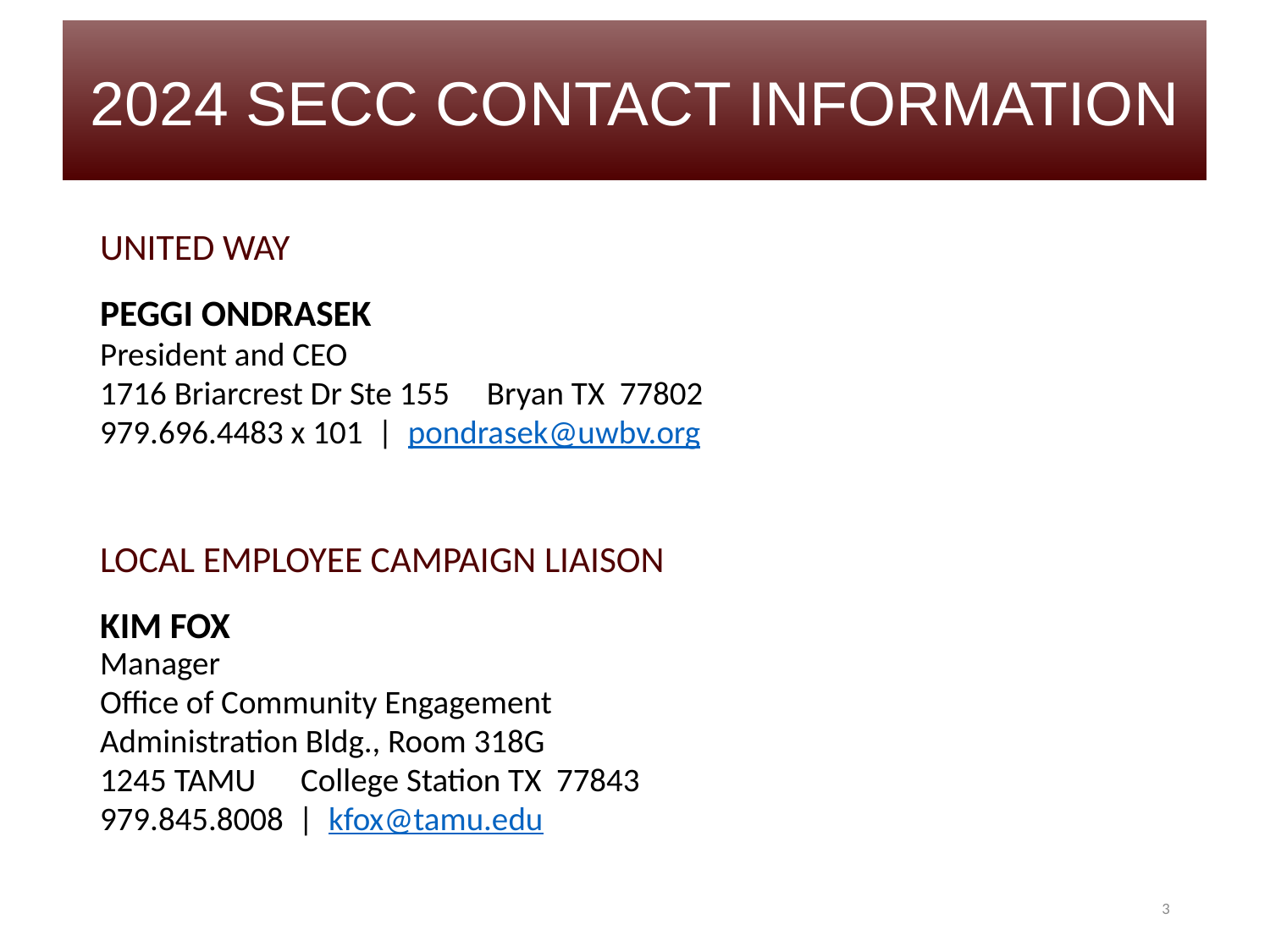

2024 SECC CONTACT INFORMATION
UNITED WAY

PEGGI ONDRASEK
President and CEO
1716 Briarcrest Dr Ste 155     Bryan TX  77802
979.696.4483 x 101  |  pondrasek@uwbv.org

LOCAL EMPLOYEE CAMPAIGN LIAISON

KIM FOX
Manager
Office of Community Engagement
Administration Bldg., Room 318G
1245 TAMU      College Station TX  77843
979.845.8008  |  kfox@tamu.edu

3